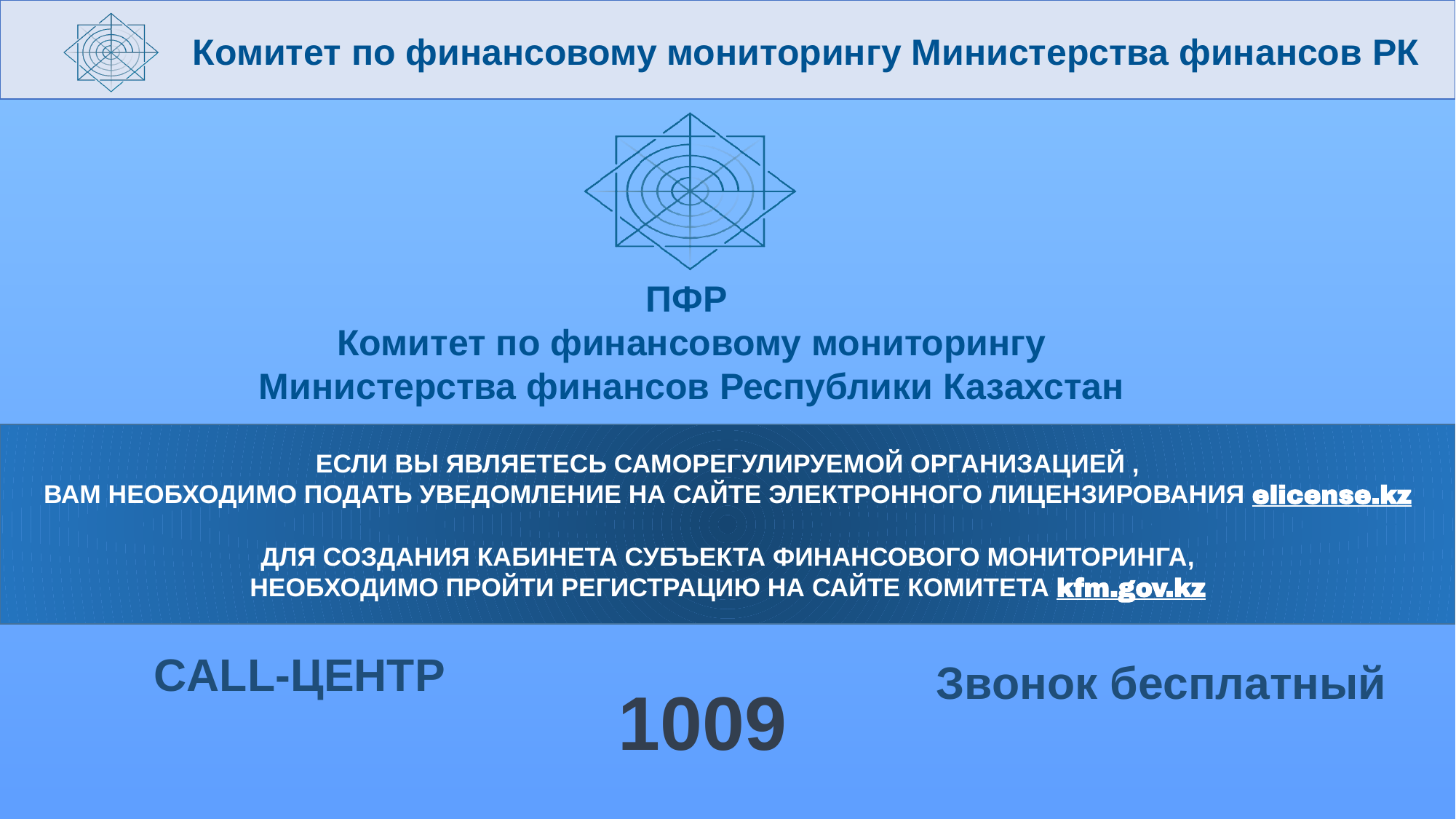

Комитет по финансовому мониторингу Министерства финансов РК

ПФР
Комитет по финансовому мониторингу Министерства финансов Республики Казахстан
ЕСЛИ ВЫ ЯВЛЯЕТЕСЬ САМОРЕГУЛИРУЕМОЙ ОРГАНИЗАЦИЕЙ ,
ВАМ НЕОБХОДИМО ПОДАТЬ УВЕДОМЛЕНИЕ НА САЙТЕ ЭЛЕКТРОННОГО ЛИЦЕНЗИРОВАНИЯ elicense.kz

ДЛЯ СОЗДАНИЯ КАБИНЕТА СУБЪЕКТА ФИНАНСОВОГО МОНИТОРИНГА,
НЕОБХОДИМО ПРОЙТИ РЕГИСТРАЦИЮ НА САЙТЕ КОМИТЕТА kfm.gov.kz
CALL-ЦЕНТР
Звонок бесплатный
1009